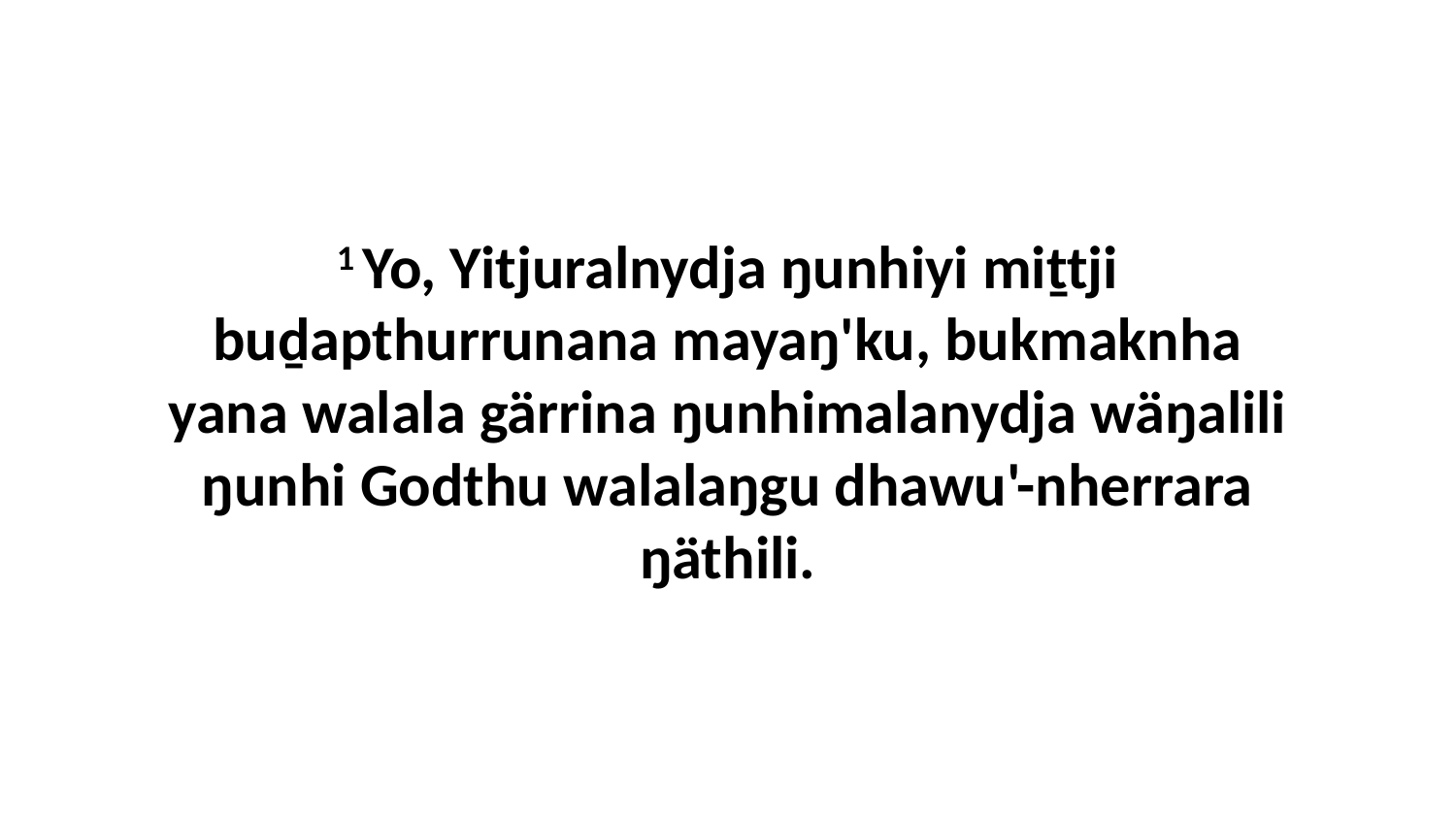

1 Yo, Yitjuralnydja ŋunhiyi miṯtji buḏapthurrunana mayaŋ'ku, bukmaknha yana walala gärrina ŋunhimalanydja wäŋalili ŋunhi Godthu walalaŋgu dhawu'-nherrara ŋäthili.